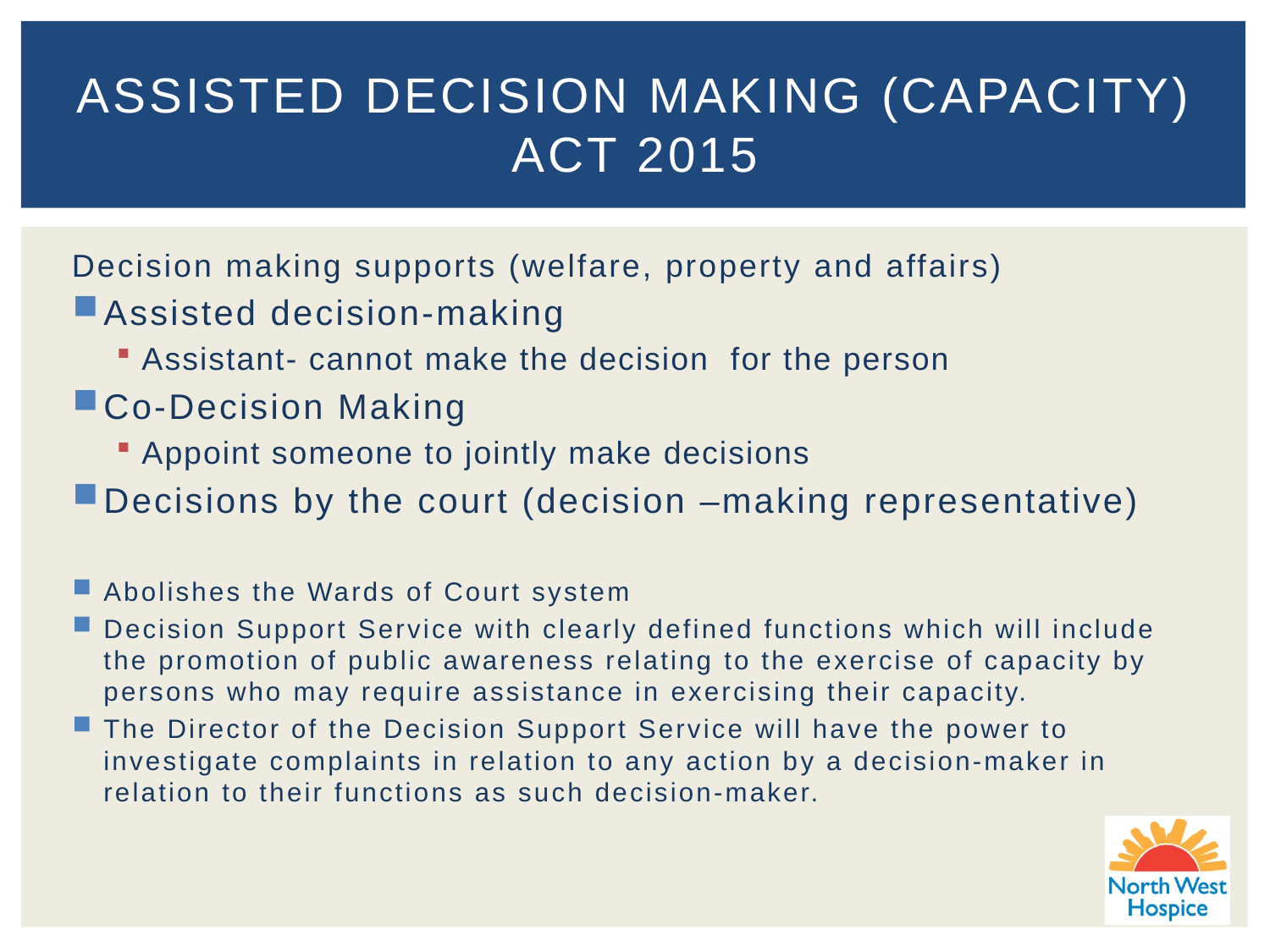

# Assisted Decision Making (Capacity) Act 2015
Decision making supports (welfare, property and affairs)
Assisted decision-making
Assistant- cannot make the decision  for the person
Co-Decision Making
Appoint someone to jointly make decisions
Decisions by the court (decision –making representative)

Abolishes the Wards of Court system
Decision Support Service with clearly defined functions which will include the promotion of public awareness relating to the exercise of capacity by persons who may require assistance in exercising their capacity.
The Director of the Decision Support Service will have the power to investigate complaints in relation to any action by a decision-maker in relation to their functions as such decision-maker.